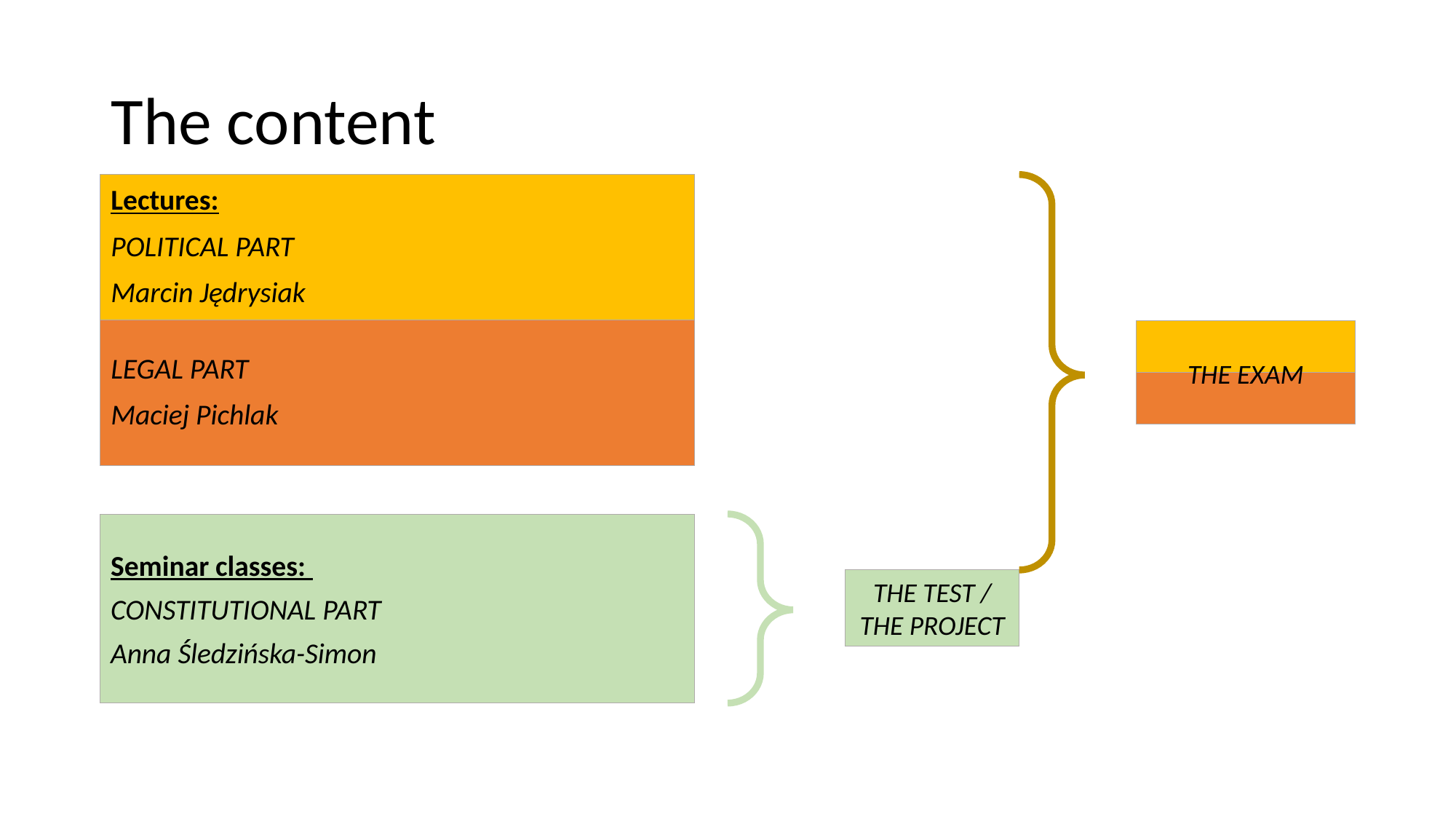

# The content

Lectures:
POLITICAL PART
Marcin Jędrysiak
LEGAL PART
Maciej Pichlak

THE EXAM

Seminar classes:
CONSTITUTIONAL PART
Anna Śledzińska-Simon
THE TEST / THE PROJECT